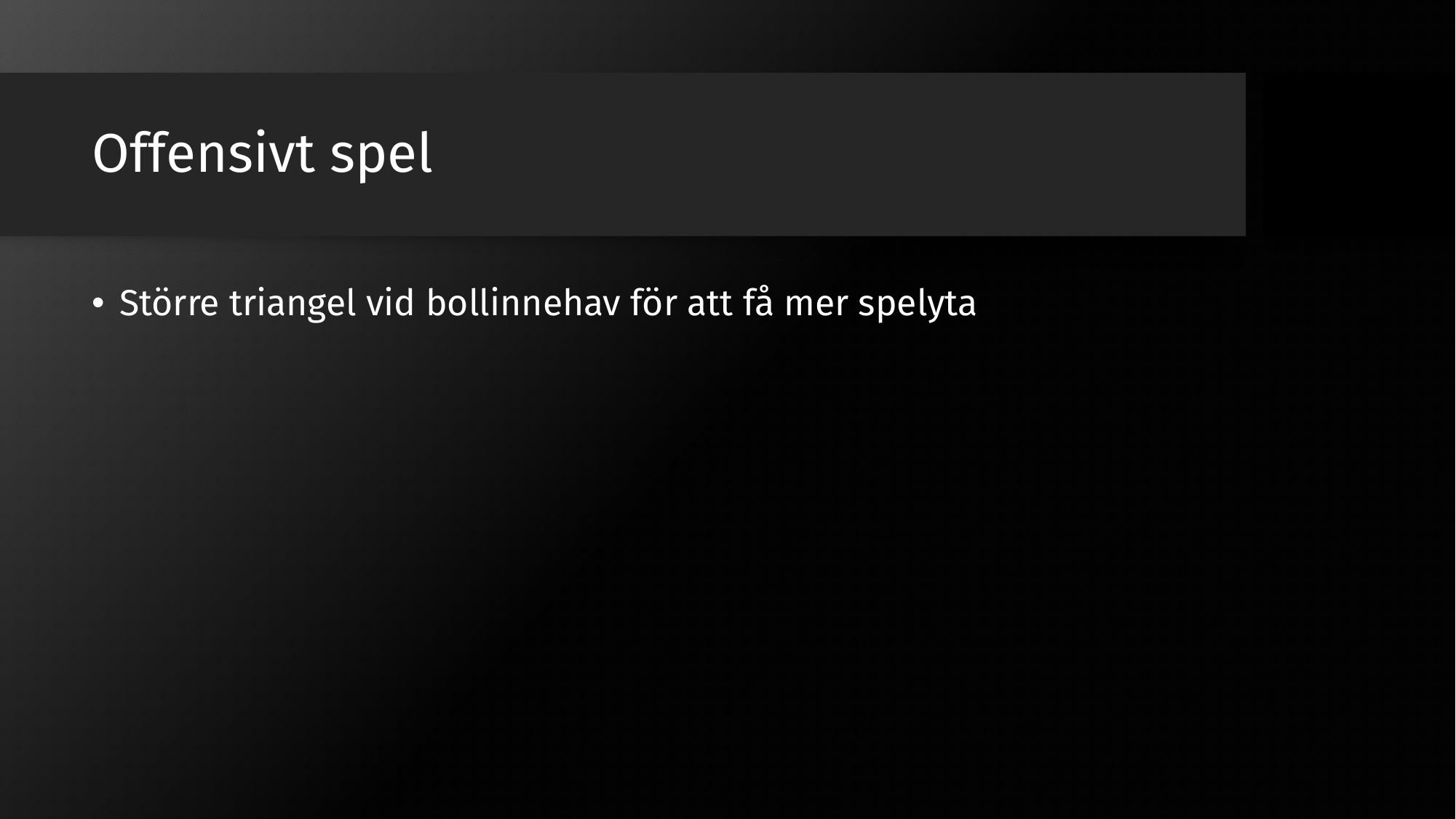

# Offensivt spel
Större triangel vid bollinnehav för att få mer spelyta